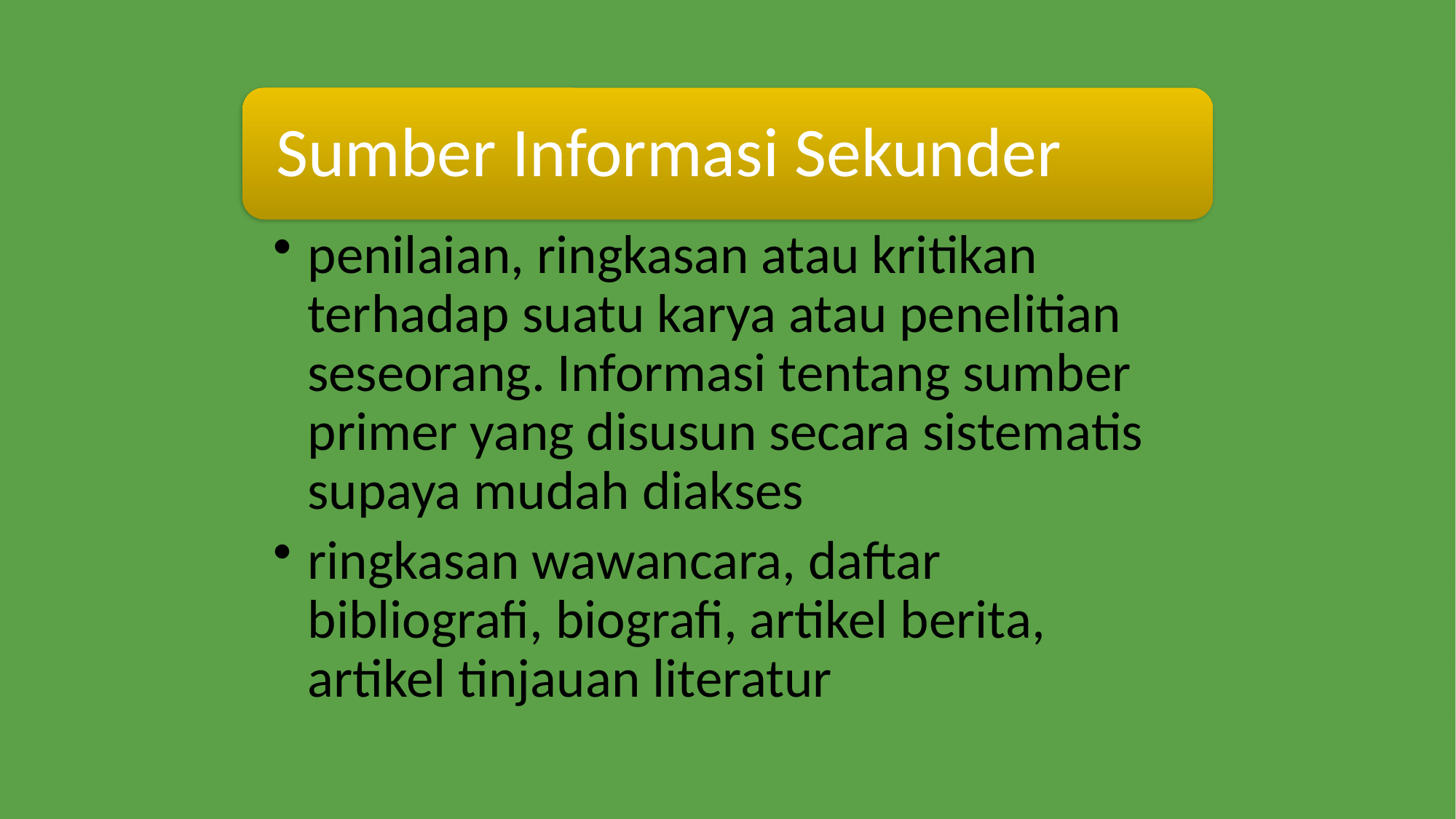

Sumber Informasi Sekunder
penilaian, ringkasan atau kritikan terhadap suatu karya atau penelitian seseorang. Informasi tentang sumber primer yang disusun secara sistematis supaya mudah diakses
ringkasan wawancara, daftar bibliografi, biografi, artikel berita, artikel tinjauan literatur